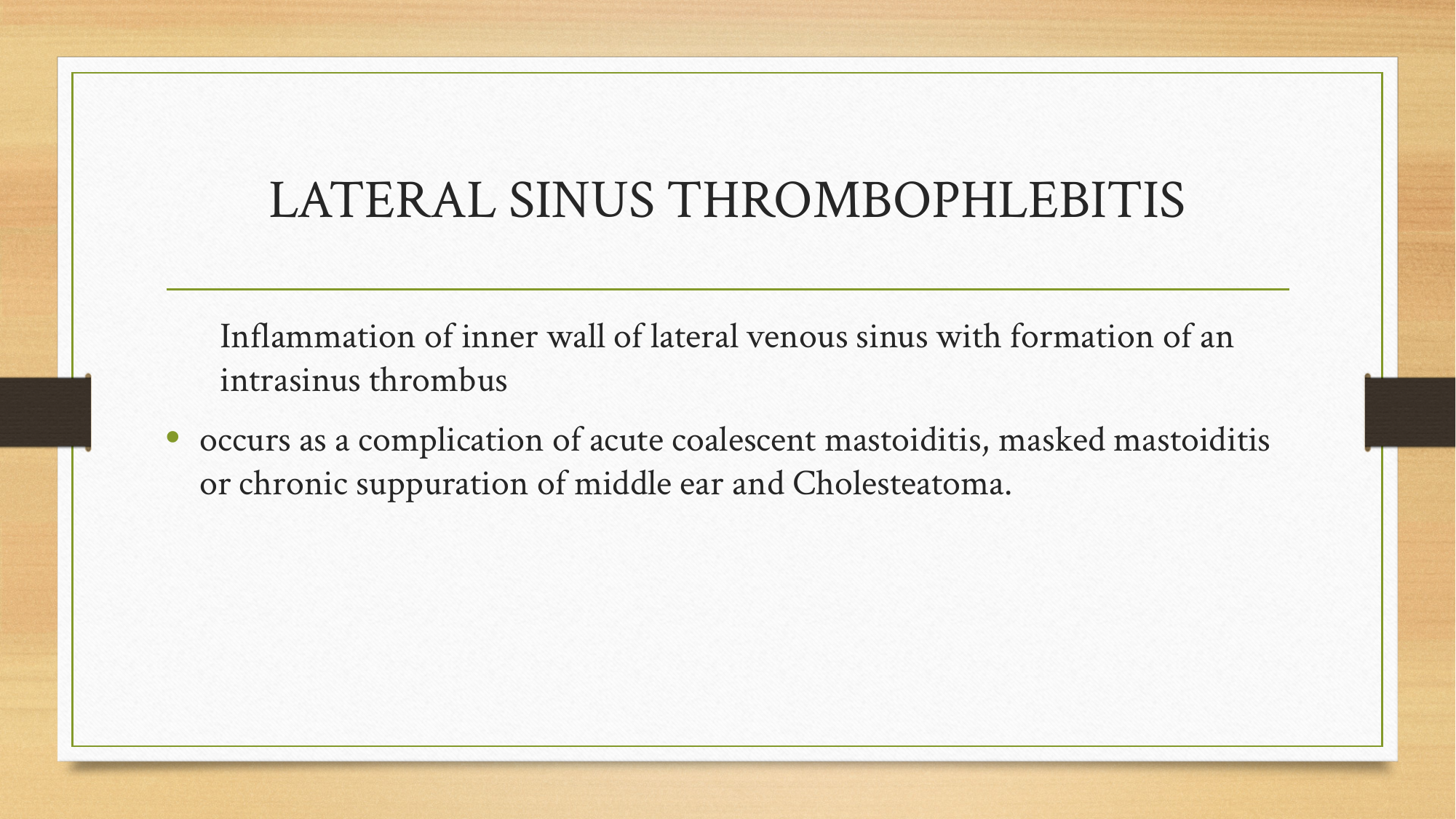

# LATERAL SINUS THROMBOPHLEBITIS
Inflammation of inner wall of lateral venous sinus with formation of an intrasinus thrombus
occurs as a complication of acute coalescent mastoiditis, masked mastoiditis or chronic suppuration of middle ear and Cholesteatoma.